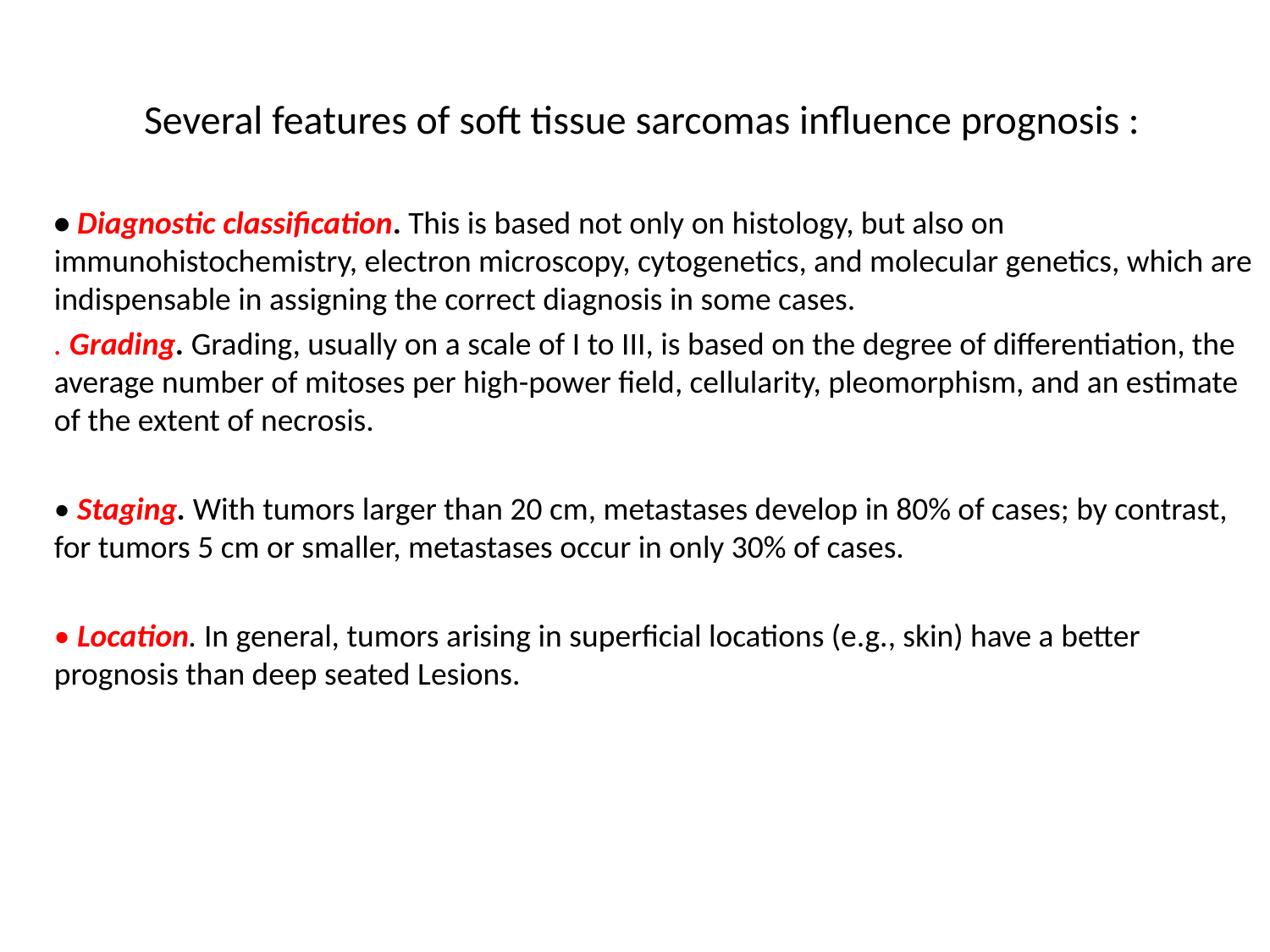

# Several features of soft tissue sarcomas influence prognosis :
• Diagnostic classification. This is based not only on histology, but also on immunohistochemistry, electron microscopy, cytogenetics, and molecular genetics, which are indispensable in assigning the correct diagnosis in some cases.
. Grading. Grading, usually on a scale of I to III, is based on the degree of differentiation, the average number of mitoses per high-power field, cellularity, pleomorphism, and an estimate of the extent of necrosis.

• Staging. With tumors larger than 20 cm, metastases develop in 80% of cases; by contrast, for tumors 5 cm or smaller, metastases occur in only 30% of cases.

• Location. In general, tumors arising in superficial locations (e.g., skin) have a better prognosis than deep seated Lesions.